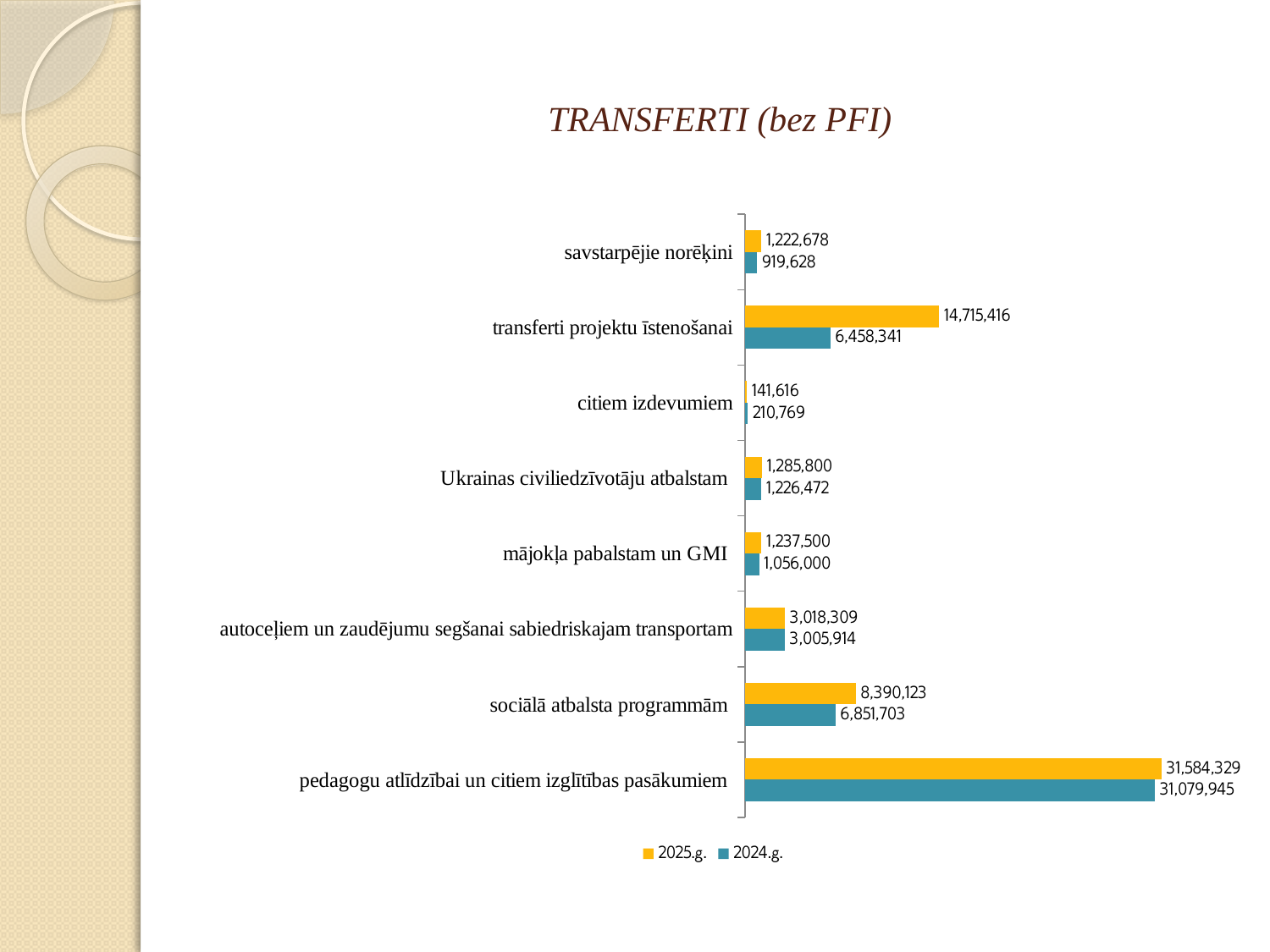

# TRANSFERTI (bez PFI)

### Chart

| Category | 2024.g. | 2025.g. |
|---|---|---|
| pedagogu atlīdzībai un citiem izglītības pasākumiem  | 31079945.0 | 31584329.0 |
| sociālā atbalsta programmām  | 6851703.0 | 8390123.0 |
| autoceļiem un zaudējumu segšanai sabiedriskajam transportam | 3005914.0 | 3018309.0 |
| mājokļa pabalstam un GMI  | 1056000.0 | 1237500.0 |
| Ukrainas civiliedzīvotāju atbalstam  | 1226472.0 | 1285800.0 |
| citiem izdevumiem | 210769.0 | 141616.0 |
| transferti projektu īstenošanai | 6458341.0 | 14715416.0 |
| savstarpējie norēķini | 919628.0 | 1222678.0 |